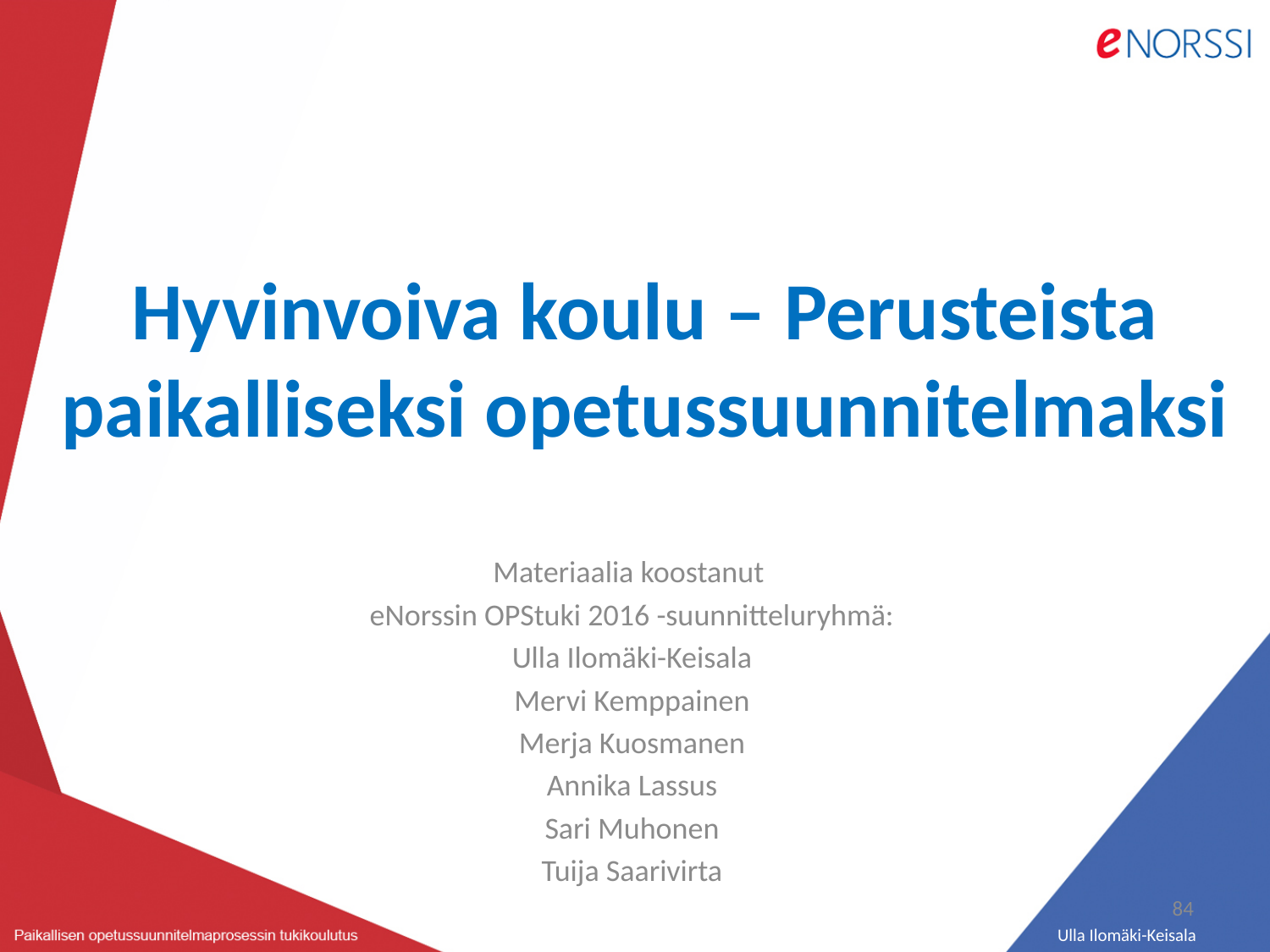

# Hyvinvoiva koulu – Perusteista paikalliseksi opetussuunnitelmaksi
Materiaalia koostanut
eNorssin OPStuki 2016 -suunnitteluryhmä:
Ulla Ilomäki-Keisala
Mervi Kemppainen
Merja Kuosmanen
Annika Lassus
Sari Muhonen
Tuija Saarivirta
84
Ulla Ilomäki-Keisala